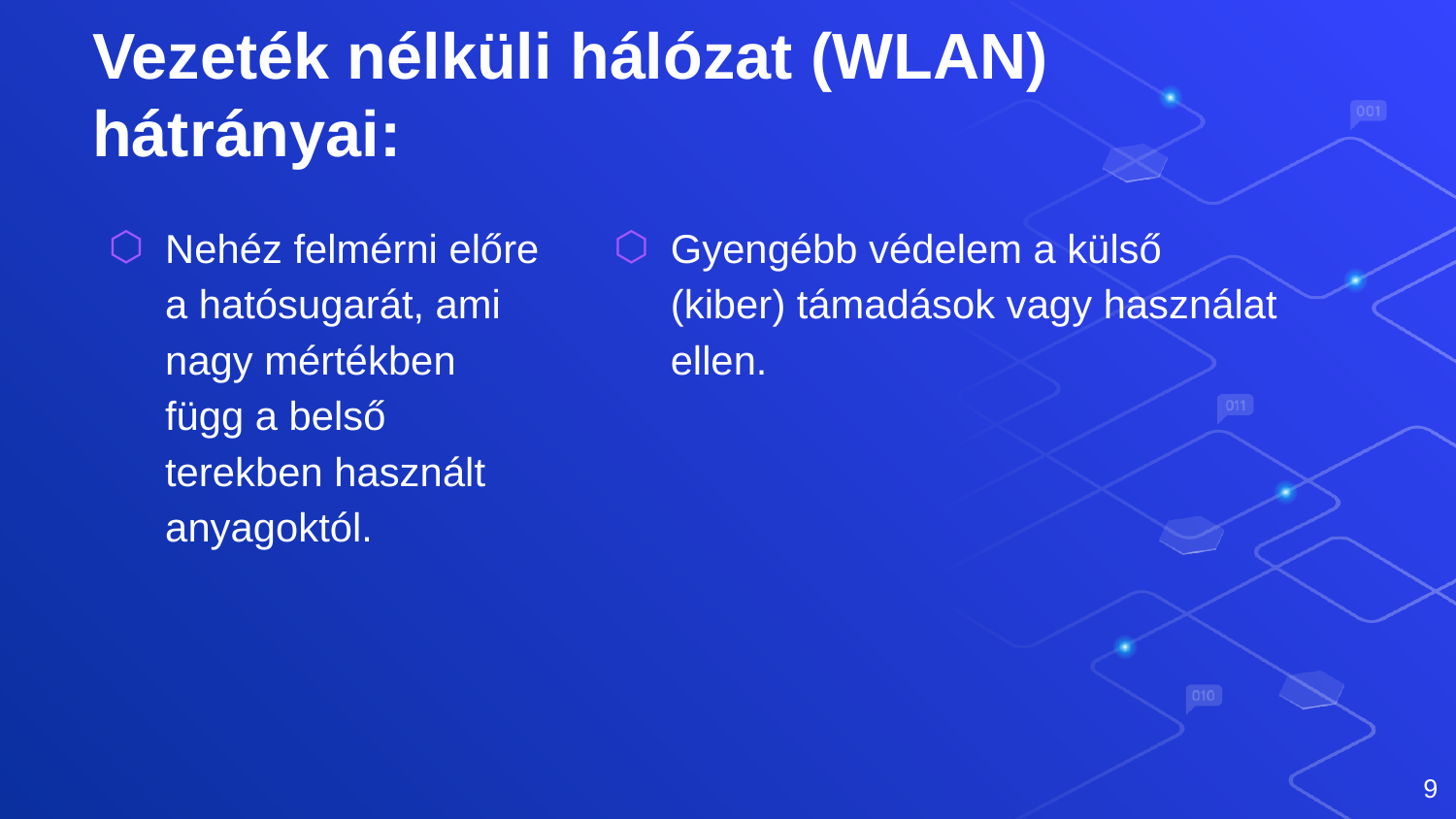

# Vezeték nélküli hálózat (WLAN) hátrányai:
Nehéz felmérni előre a hatósugarát, ami nagy mértékben függ a belső terekben használt anyagoktól.
Gyengébb védelem a külső (kiber) támadások vagy használat ellen.
9